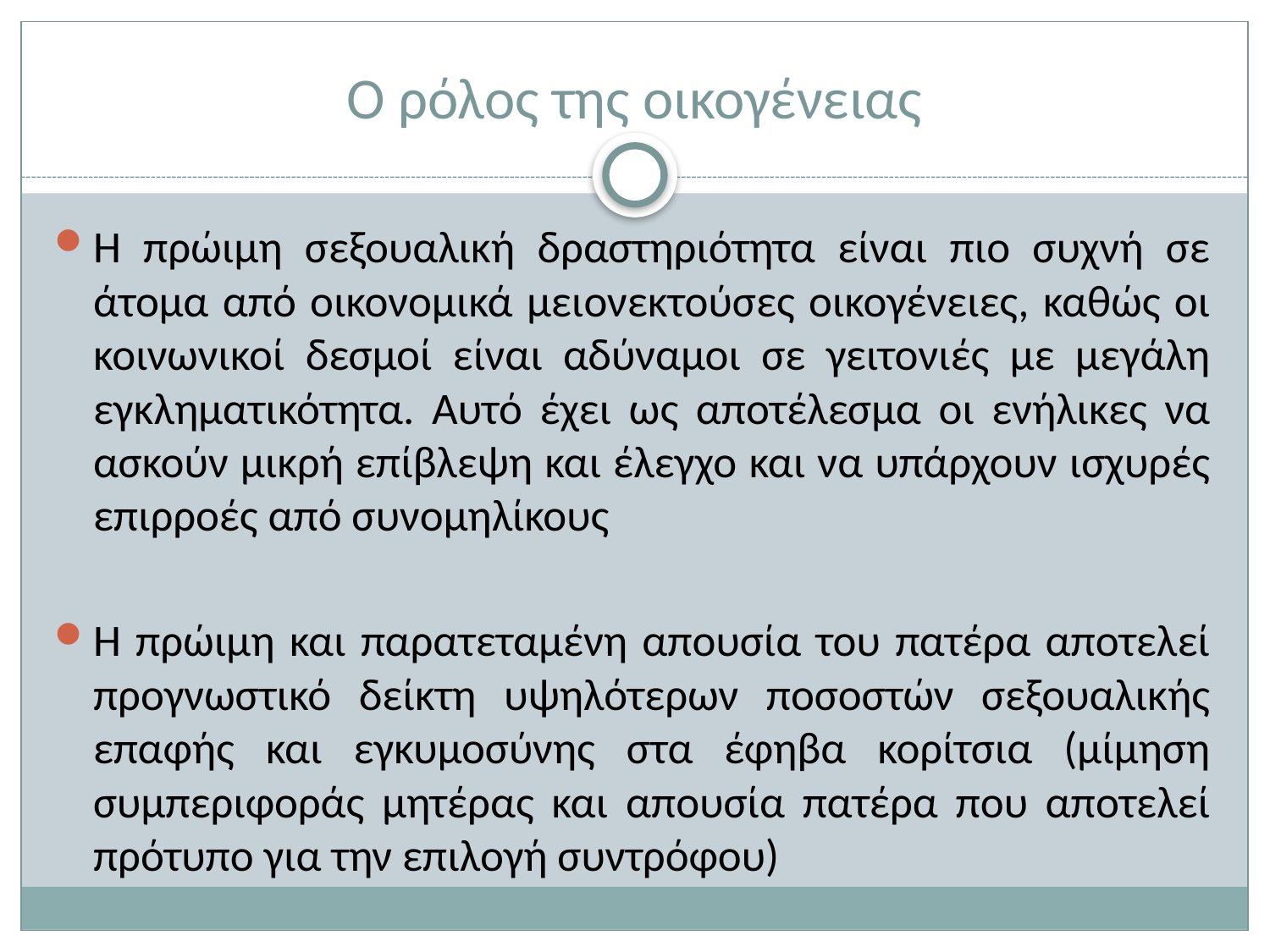

# Ο ρόλος της οικογένειας
Η πρώιμη σεξουαλική δραστηριότητα είναι πιο συχνή σε άτομα από οικονομικά μειονεκτούσες οικογένειες, καθώς οι κοινωνικοί δεσμοί είναι αδύναμοι σε γειτονιές με μεγάλη εγκληματικότητα. Αυτό έχει ως αποτέλεσμα οι ενήλικες να ασκούν μικρή επίβλεψη και έλεγχο και να υπάρχουν ισχυρές επιρροές από συνομηλίκους

Η πρώιμη και παρατεταμένη απουσία του πατέρα αποτελεί προγνωστικό δείκτη υψηλότερων ποσοστών σεξουαλικής επαφής και εγκυμοσύνης στα έφηβα κορίτσια (μίμηση συμπεριφοράς μητέρας και απουσία πατέρα που αποτελεί πρότυπο για την επιλογή συντρόφου)